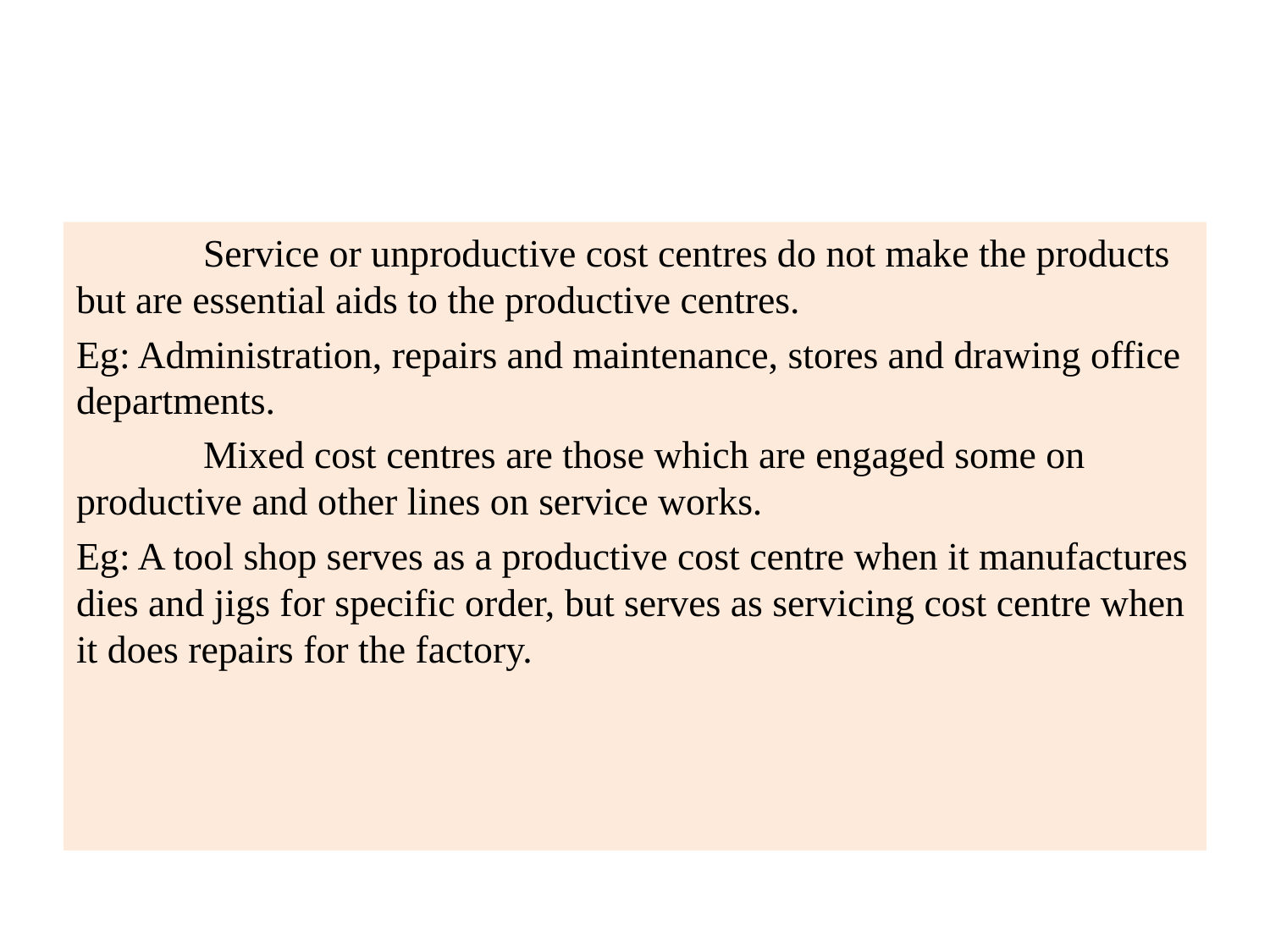

#
	Service or unproductive cost centres do not make the products but are essential aids to the productive centres.
Eg: Administration, repairs and maintenance, stores and drawing office departments.
	Mixed cost centres are those which are engaged some on productive and other lines on service works.
Eg: A tool shop serves as a productive cost centre when it manufactures dies and jigs for specific order, but serves as servicing cost centre when it does repairs for the factory.